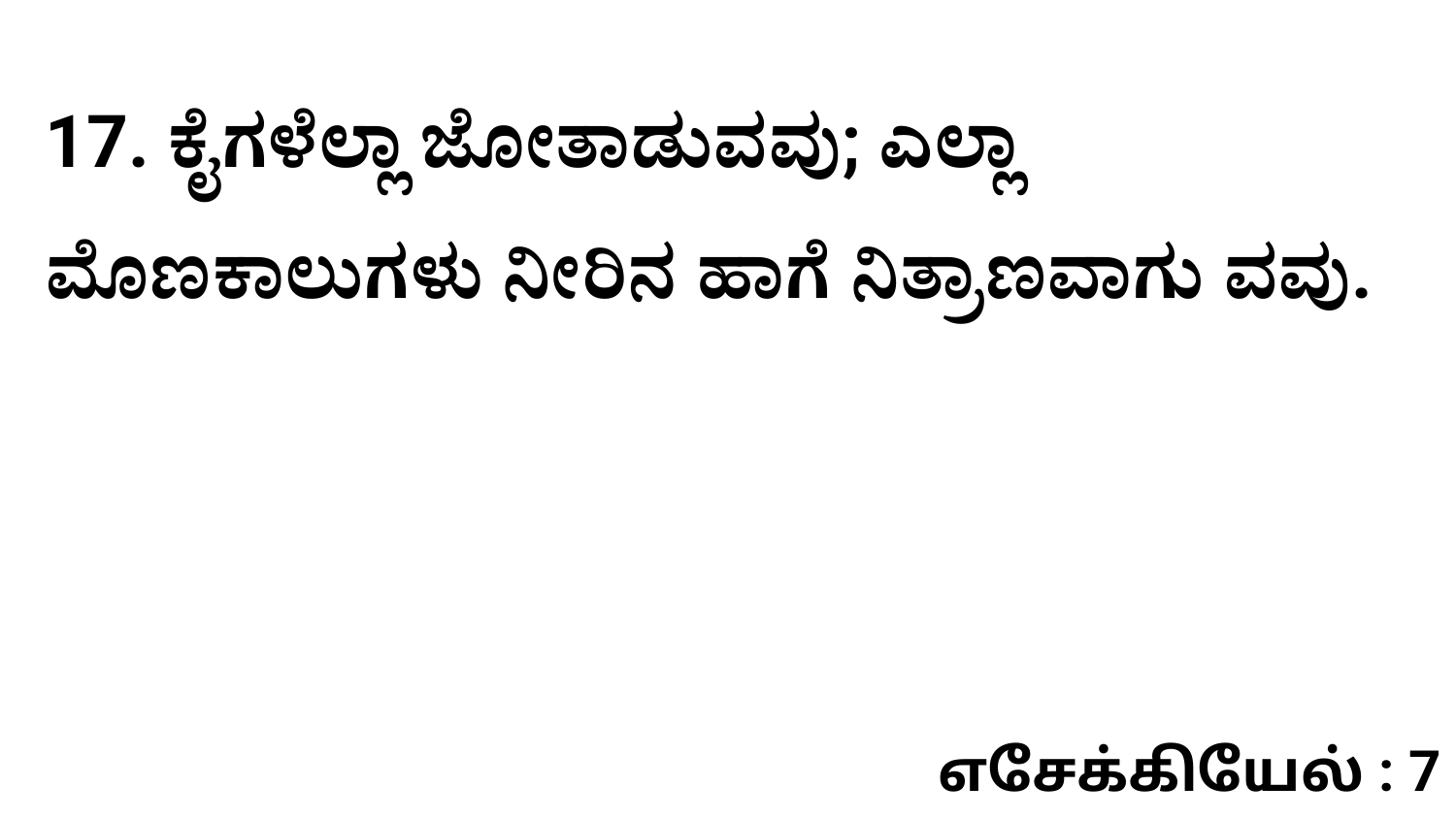

17. ಕೈಗಳೆಲ್ಲಾ ಜೋತಾಡುವವು; ಎಲ್ಲಾ ಮೊಣಕಾಲುಗಳು ನೀರಿನ ಹಾಗೆ ನಿತ್ರಾಣವಾಗು ವವು.
எசேக்கியேல் : 7